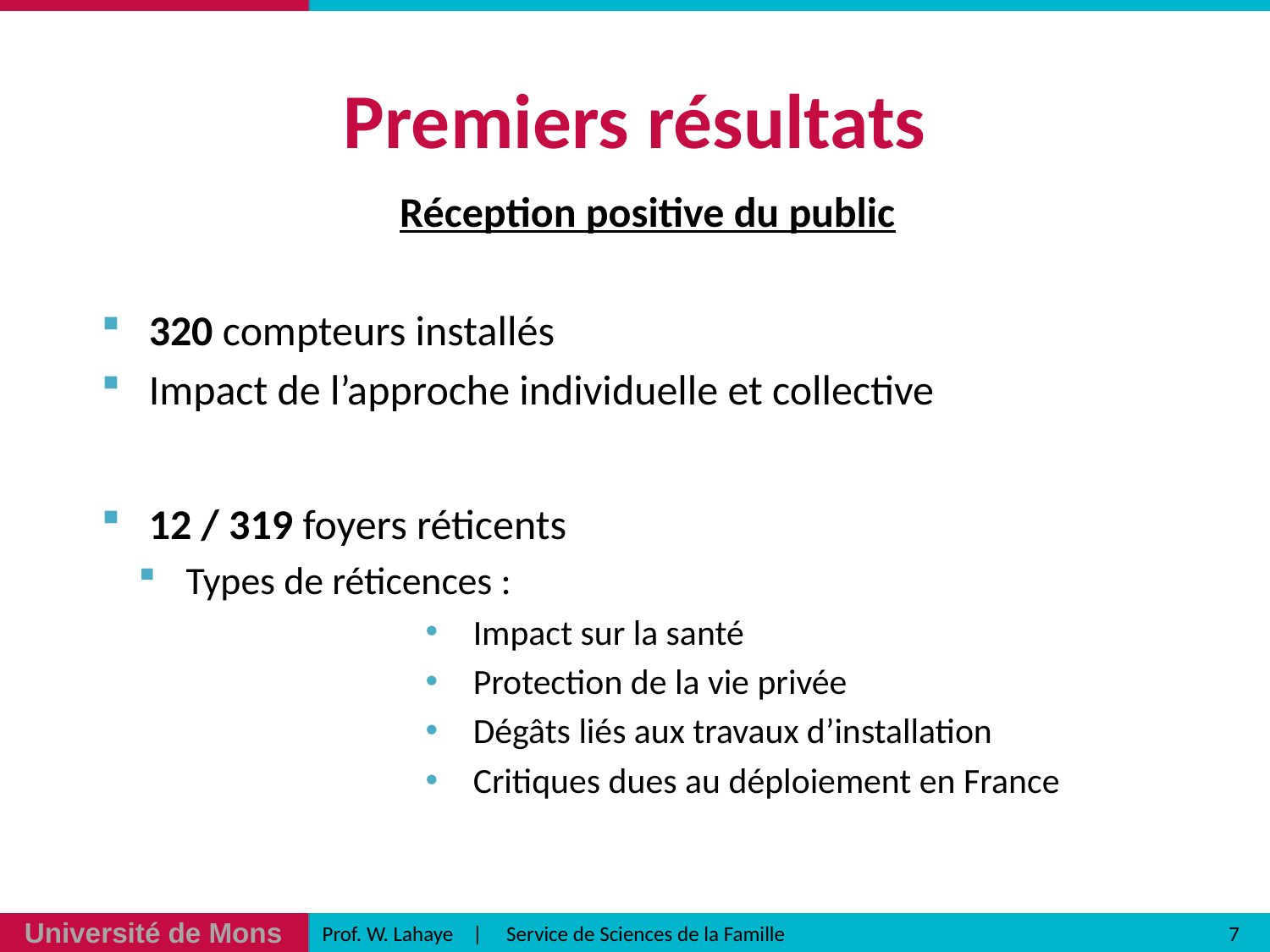

# Premiers résultats
Réception positive du public

320 compteurs installés
Impact de l’approche individuelle et collective

12 / 319 foyers réticents
Types de réticences :
Impact sur la santé
Protection de la vie privée
Dégâts liés aux travaux d’installation
Critiques dues au déploiement en France

7
Prof. W. Lahaye    |     Service de Sciences de la Famille